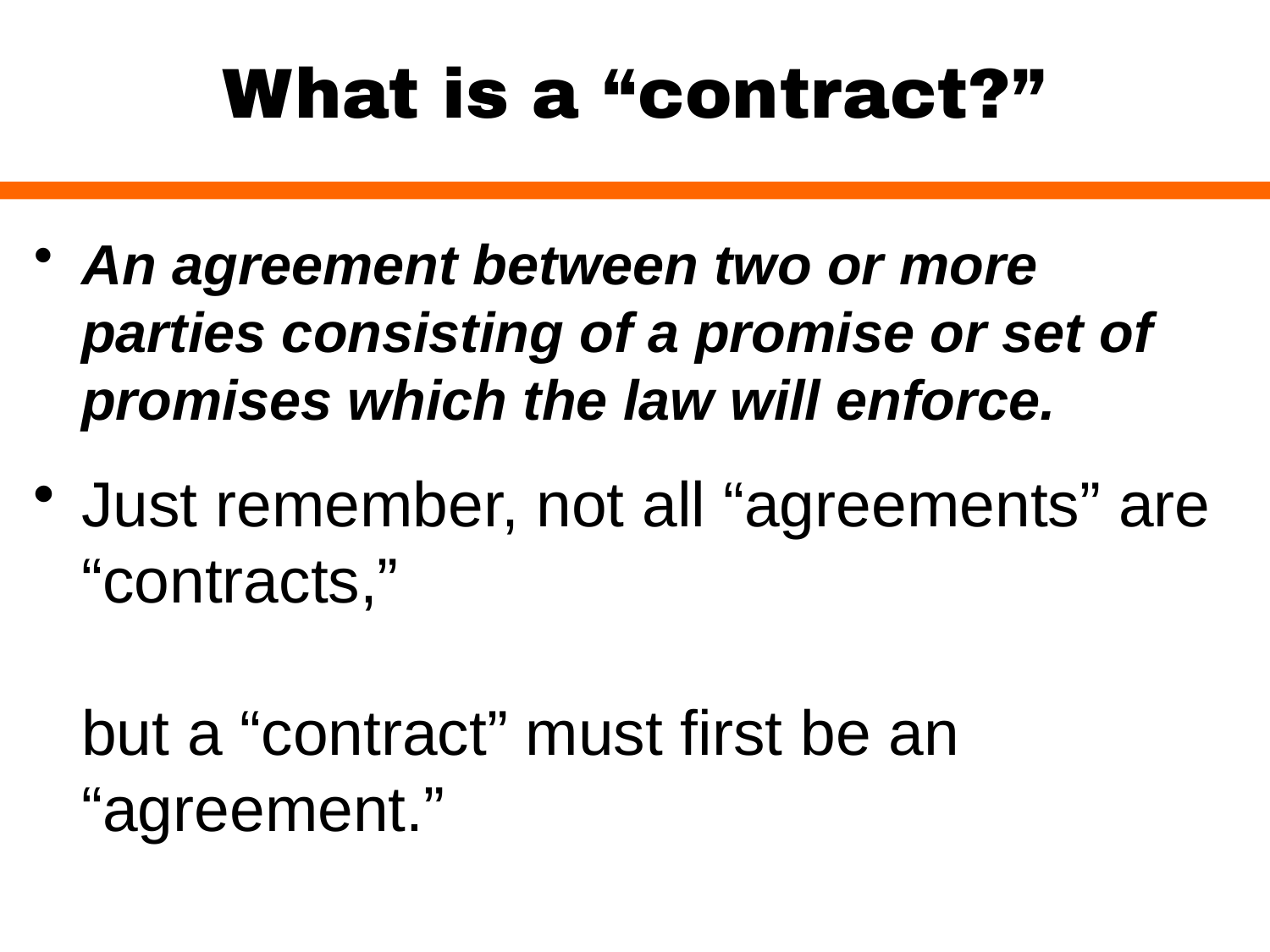

# What is a “contract?”
An agreement between two or more parties consisting of a promise or set of promises which the law will enforce.
Just remember, not all “agreements” are “contracts,”
but a “contract” must first be an “agreement.”